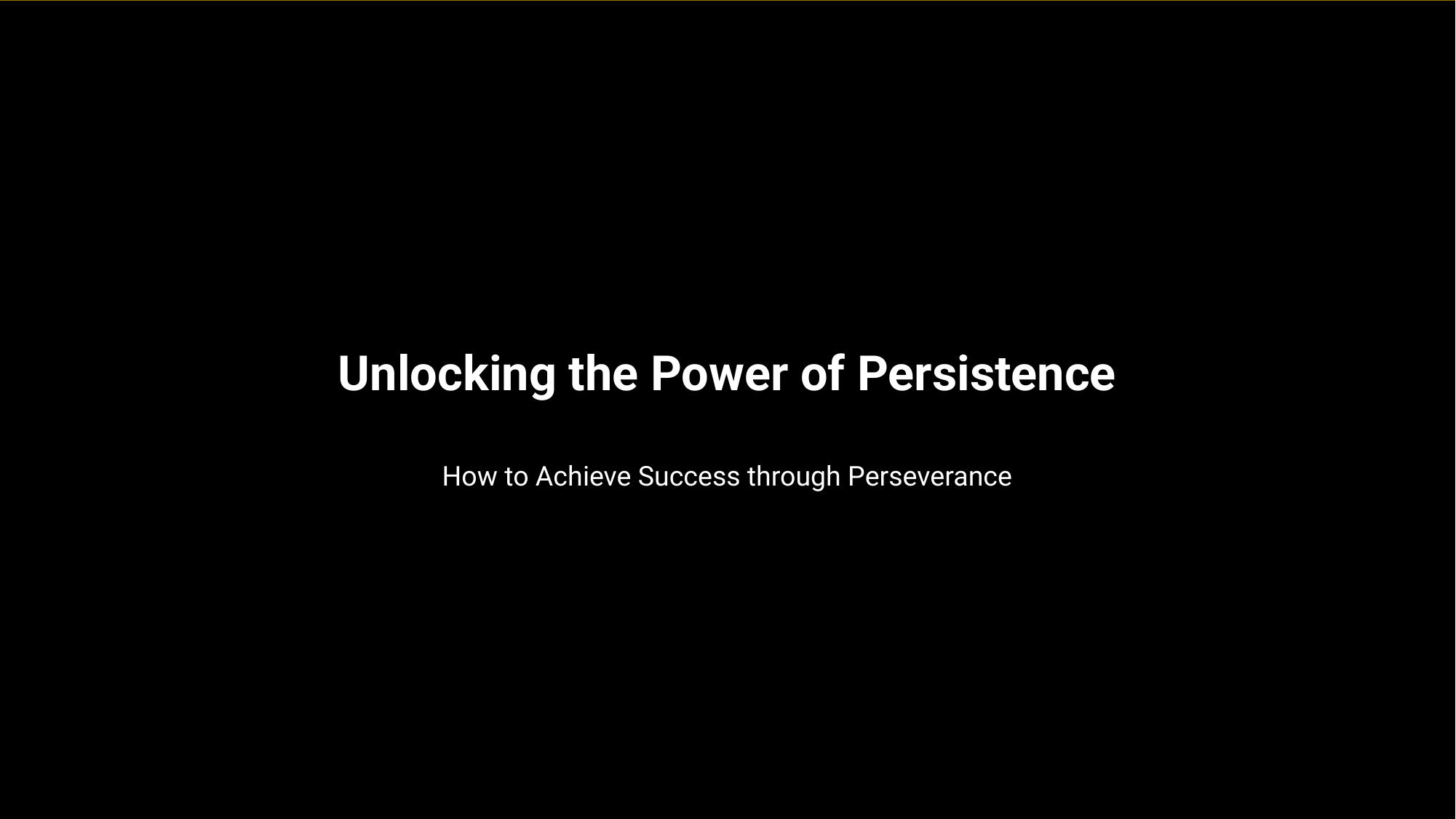

Unlocking the Power of Persistence
How to Achieve Success through Perseverance